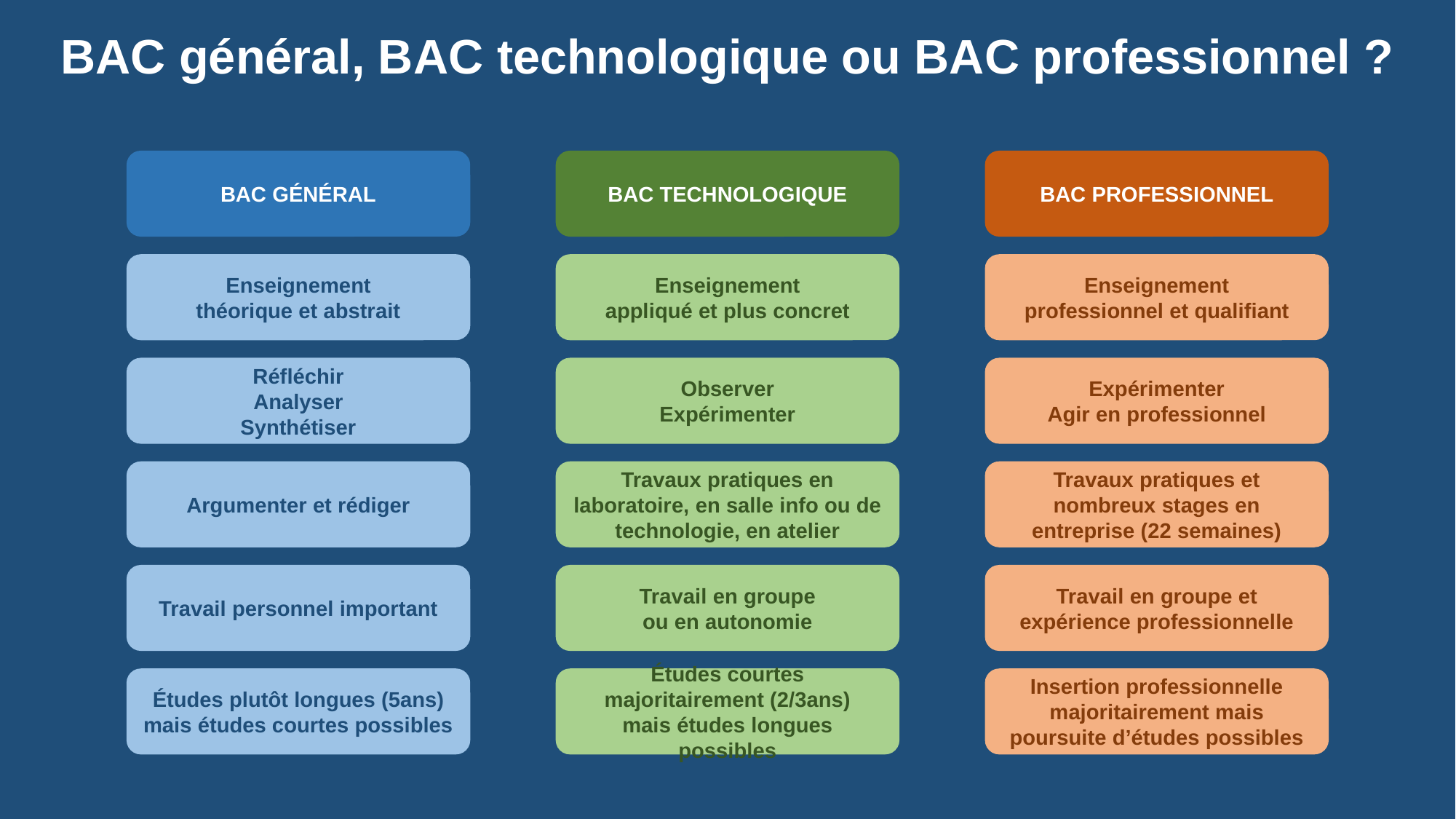

BAC général, BAC technologique ou BAC professionnel ?
BAC GÉNÉRAL
BAC TECHNOLOGIQUE
BAC PROFESSIONNEL
Enseignement
théorique et abstrait
Enseignement
appliqué et plus concret
Enseignement
professionnel et qualifiant
Réfléchir
Analyser
Synthétiser
Observer
Expérimenter
Expérimenter
Agir en professionnel
Argumenter et rédiger
Travaux pratiques en laboratoire, en salle info ou de technologie, en atelier
Travaux pratiques et nombreux stages en entreprise (22 semaines)
Travail personnel important
Travail en groupe
ou en autonomie
Travail en groupe et expérience professionnelle
Études plutôt longues (5ans) mais études courtes possibles
Études courtes majoritairement (2/3ans)
mais études longues possibles
Insertion professionnelle majoritairement mais poursuite d’études possibles